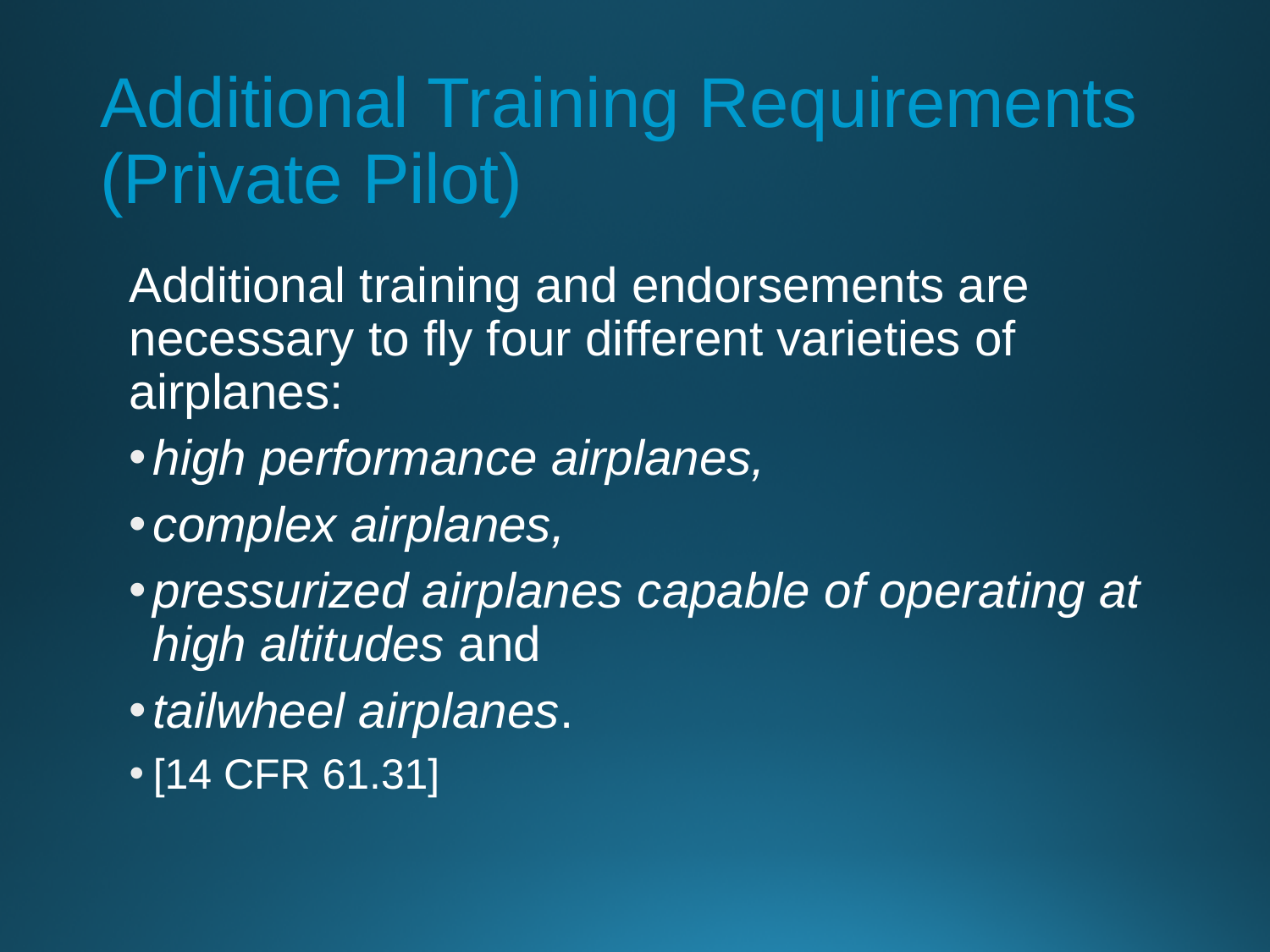

# Additional Training Requirements (Private Pilot)
Additional training and endorsements are necessary to fly four different varieties of airplanes:
high performance airplanes,
complex airplanes,
pressurized airplanes capable of operating at high altitudes and
tailwheel airplanes.
[14 CFR 61.31]